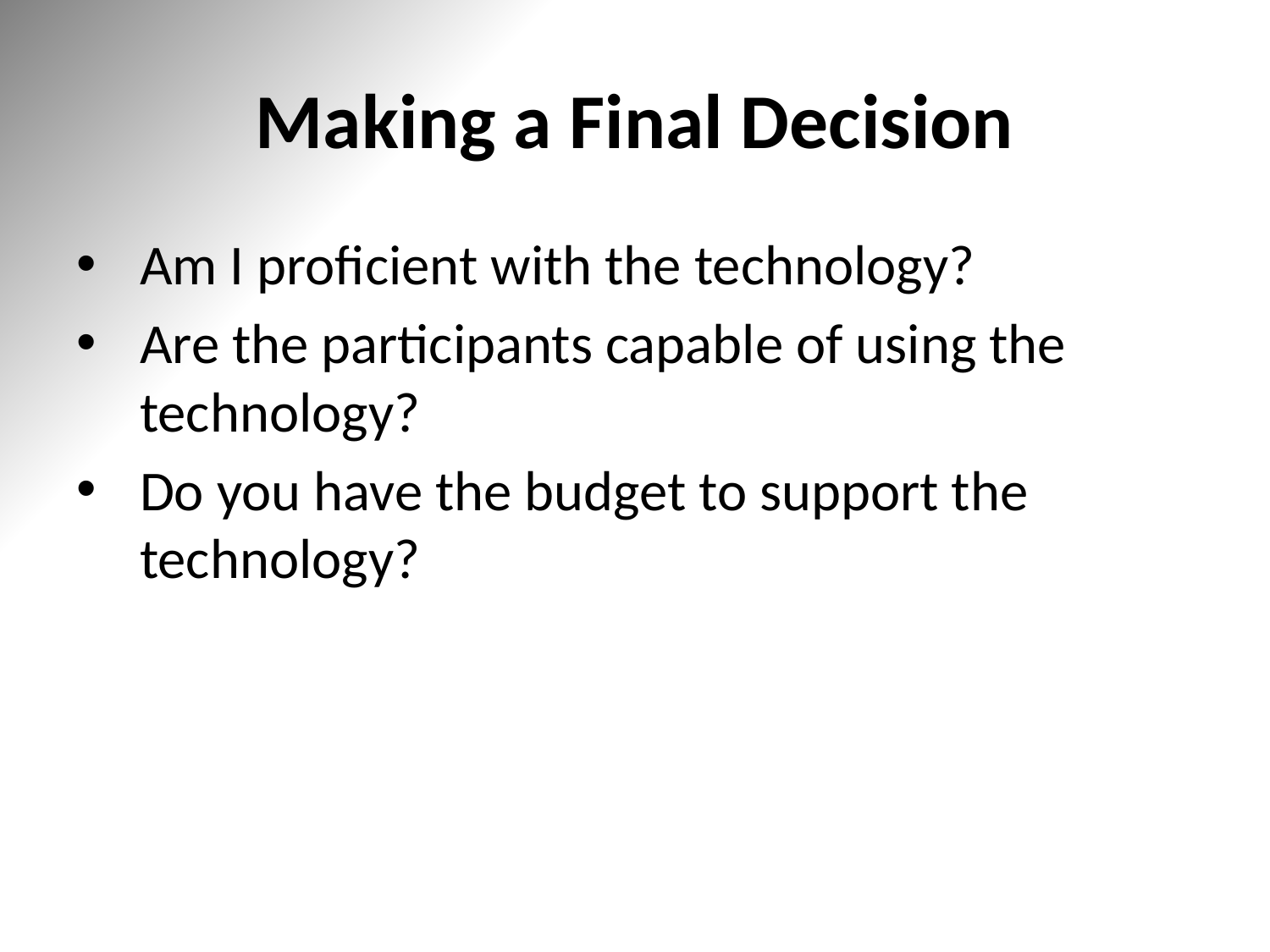

# Making a Final Decision
Am I proficient with the technology?
Are the participants capable of using the technology?
Do you have the budget to support the technology?